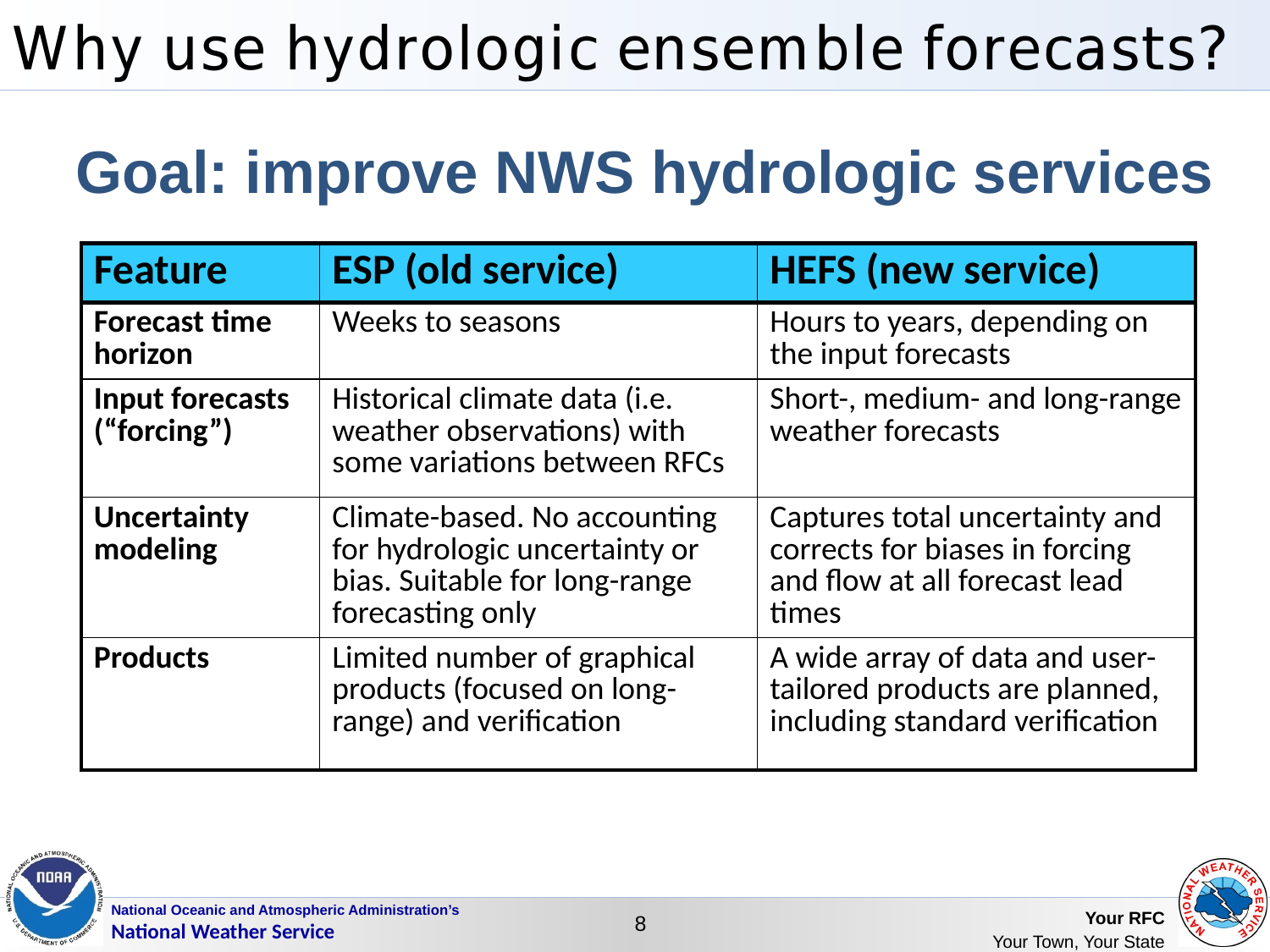

Why use hydrologic ensemble forecasts?
Goal: improve NWS hydrologic services
| Feature | ESP (old service) | HEFS (new service) |
| --- | --- | --- |
| Forecast time horizon | Weeks to seasons | Hours to years, depending on the input forecasts |
| Input forecasts (“forcing”) | Historical climate data (i.e. weather observations) with some variations between RFCs | Short-, medium- and long-range weather forecasts |
| Uncertainty modeling | Climate-based. No accounting for hydrologic uncertainty or bias. Suitable for long-range forecasting only | Captures total uncertainty and corrects for biases in forcing and flow at all forecast lead times |
| Products | Limited number of graphical products (focused on long-range) and verification | A wide array of data and user-tailored products are planned, including standard verification |